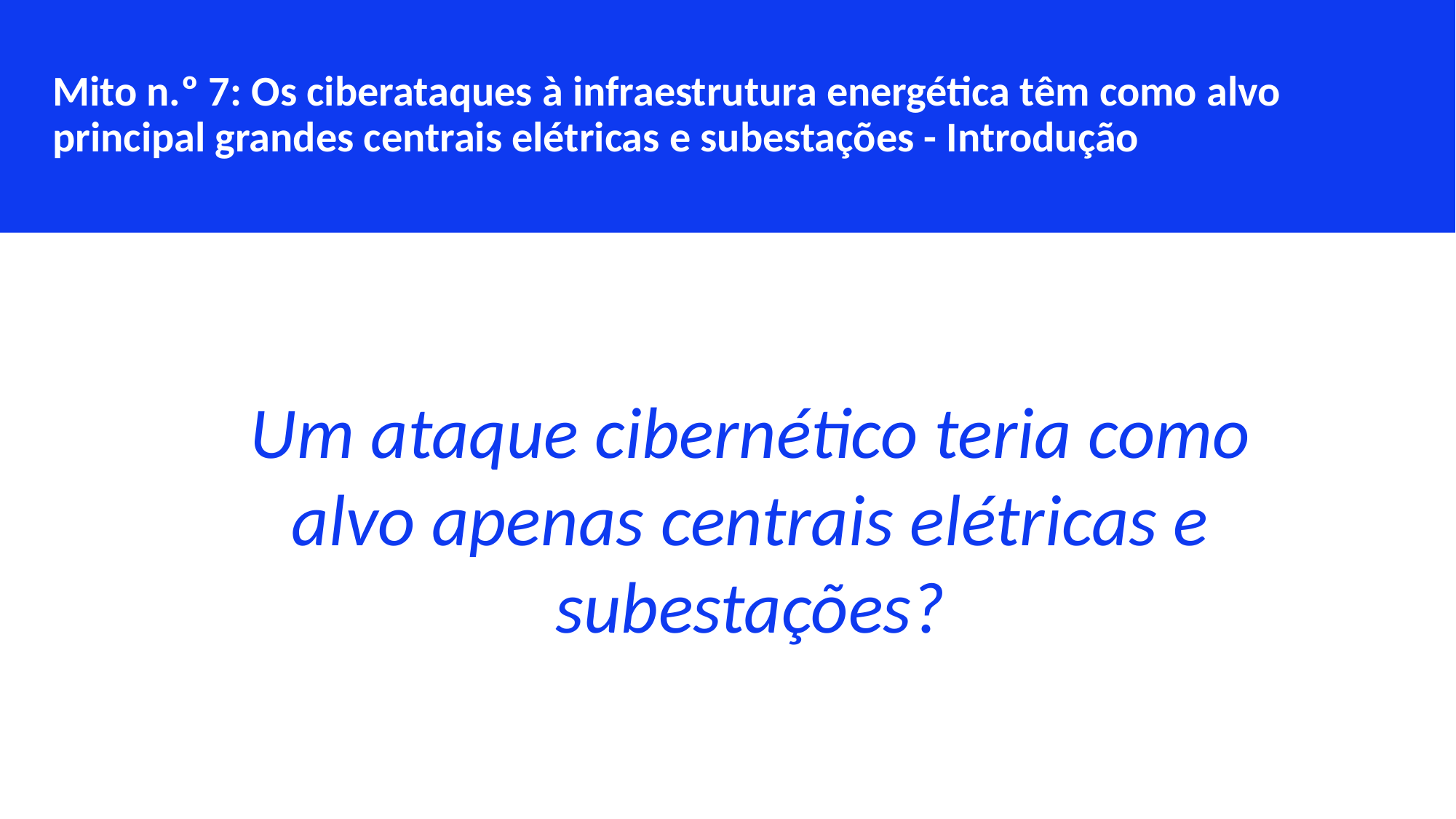

Mito n.º 7: Os ciberataques à infraestrutura energética têm como alvo principal grandes centrais elétricas e subestações - Introdução

Um ataque cibernético teria como alvo apenas centrais elétricas e subestações?